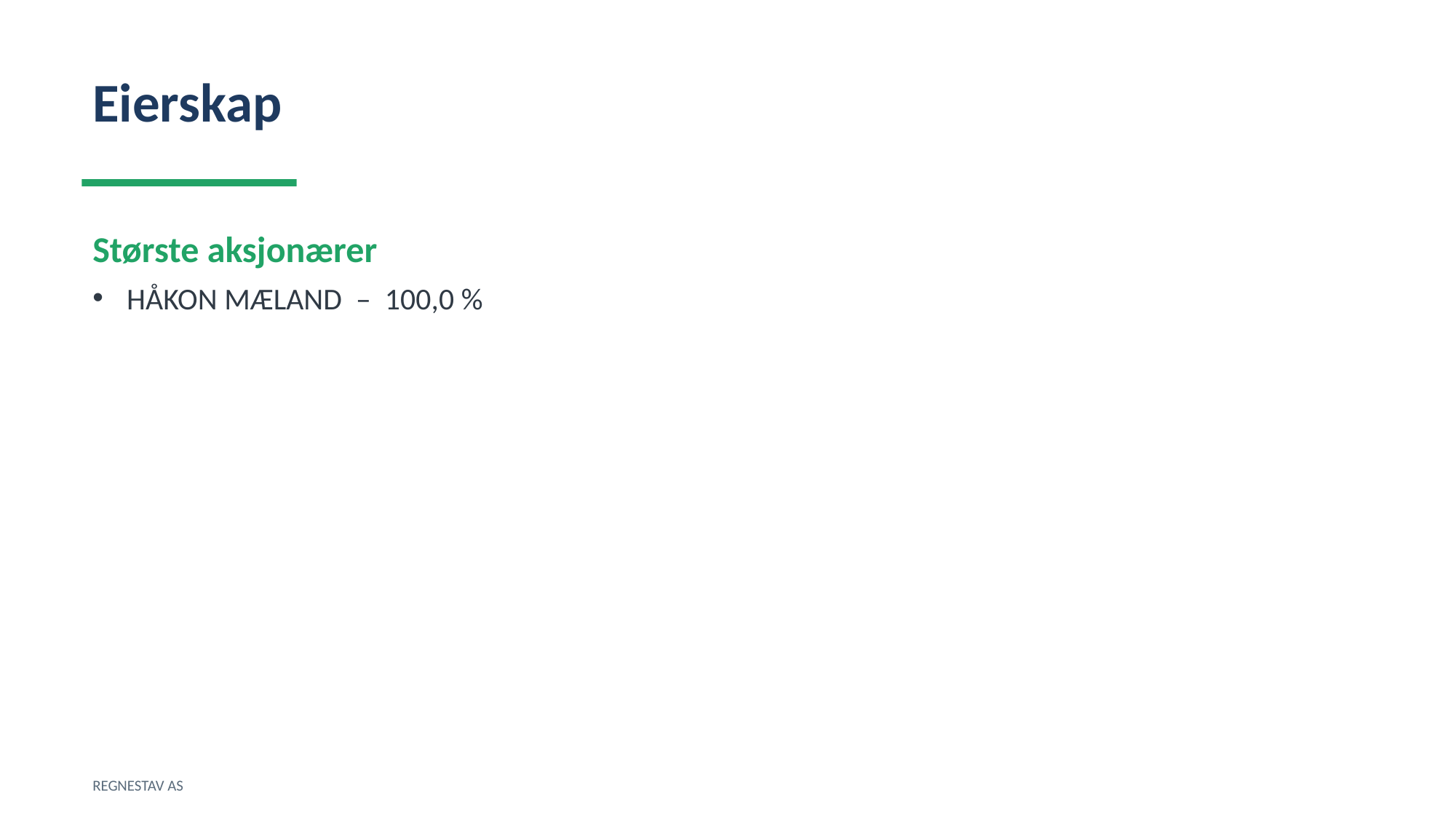

Eierskap

Største aksjonærer
HÅKON MÆLAND  –  100,0 %
REGNESTAV AS